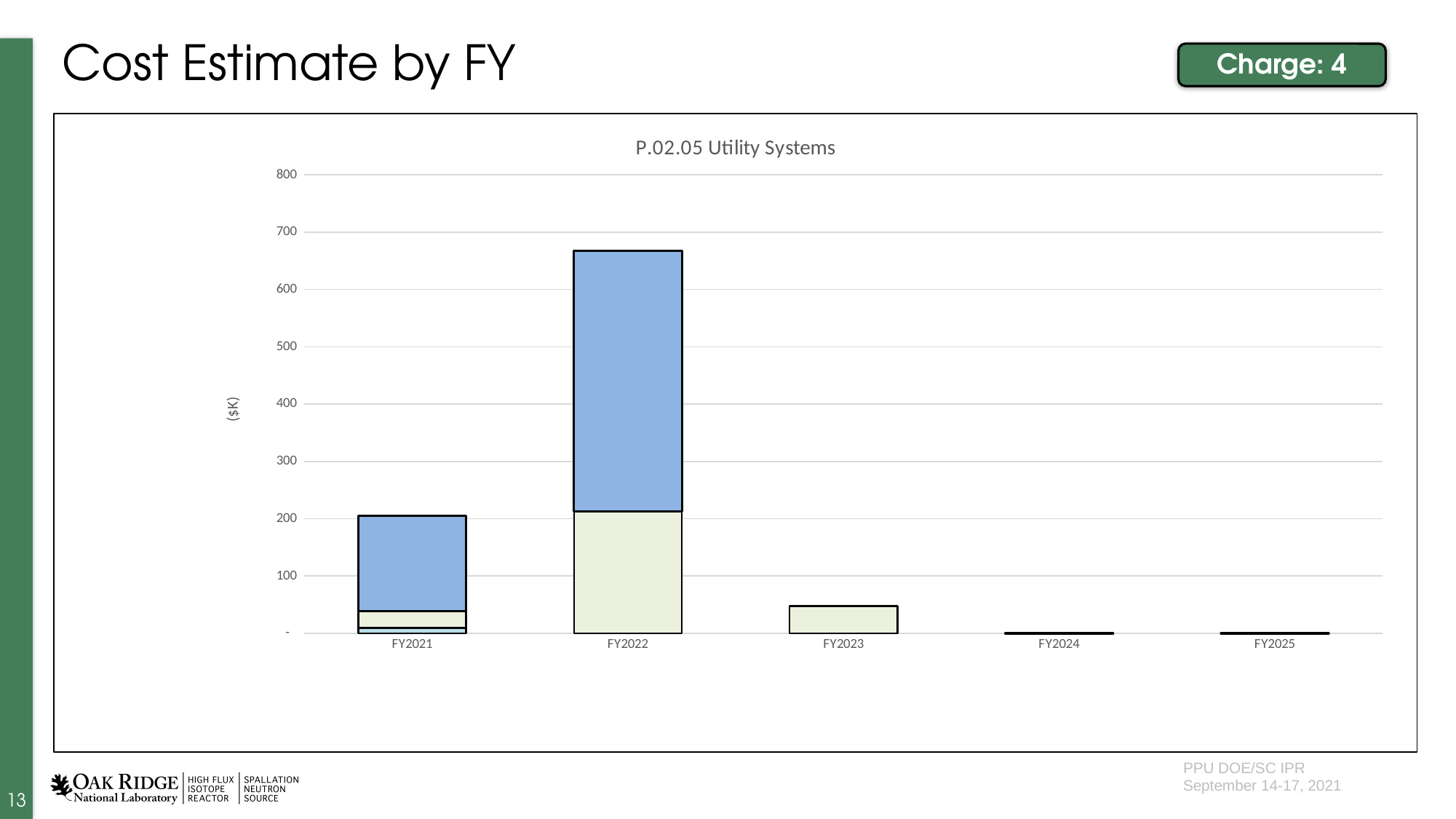

# Cost Estimate by FY
Charge: 4

### Chart: P.02.05 Utility Systems

| Category | Actual Cost Oct - May FY21 | Labor | Material |
|---|---|---|---|
| FY2021 | 9.61133 | 28.88069999999999 | 167.0073 |
| FY2022 | None | 213.0274 | 454.5242 |
| FY2023 | None | 47.3992 | 0.0 |
| FY2024 | None | 0.0 | 0.0 |
| FY2025 | None | 0.0 | 0.0 |